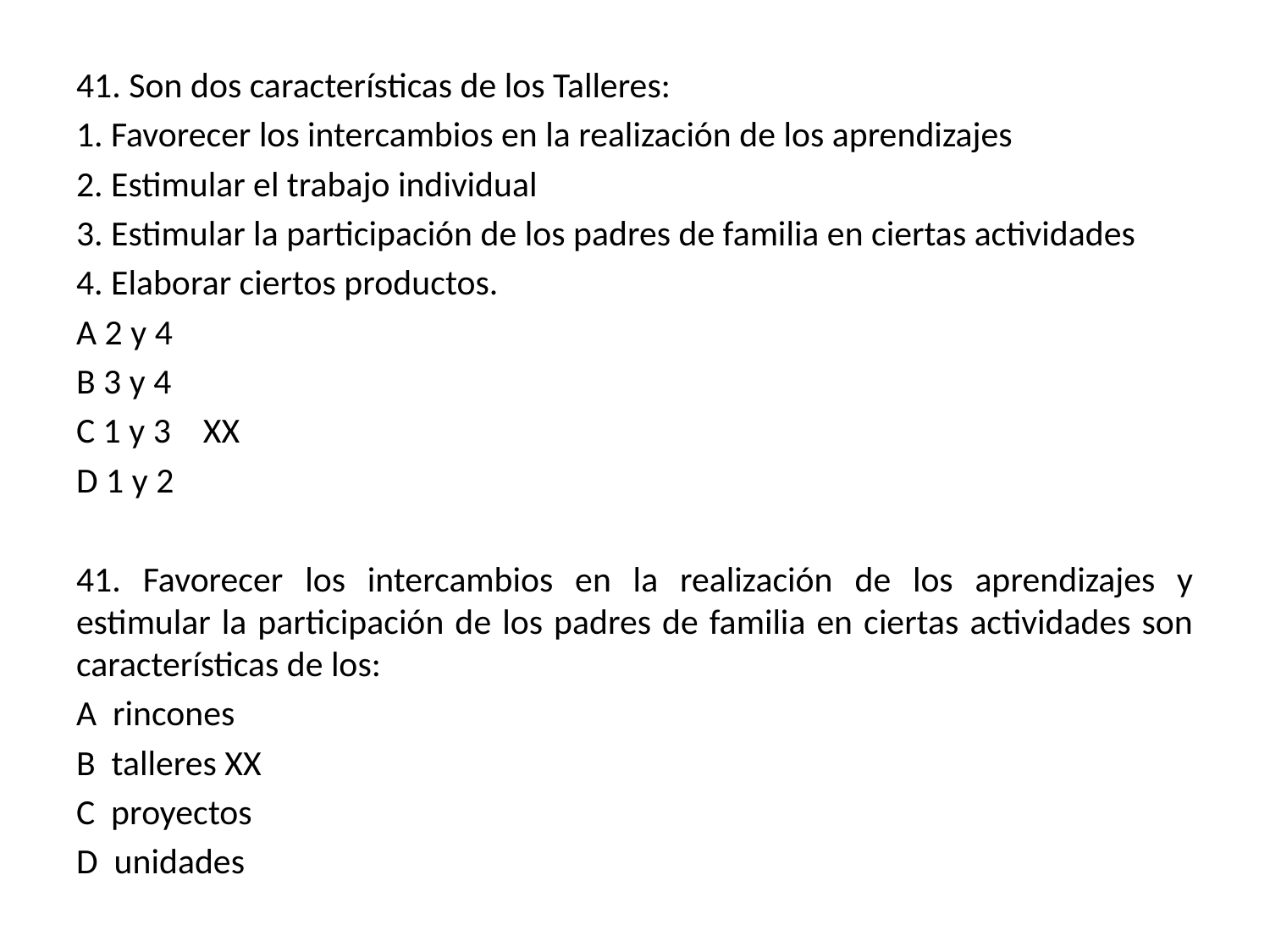

41. Son dos características de los Talleres:
1. Favorecer los intercambios en la realización de los aprendizajes
2. Estimular el trabajo individual
3. Estimular la participación de los padres de familia en ciertas actividades
4. Elaborar ciertos productos.
A 2 y 4
B 3 y 4
C 1 y 3    XX
D 1 y 2

41. Favorecer los intercambios en la realización de los aprendizajes y estimular la participación de los padres de familia en ciertas actividades son características de los:
A  rincones
B  talleres XX
C  proyectos
D  unidades